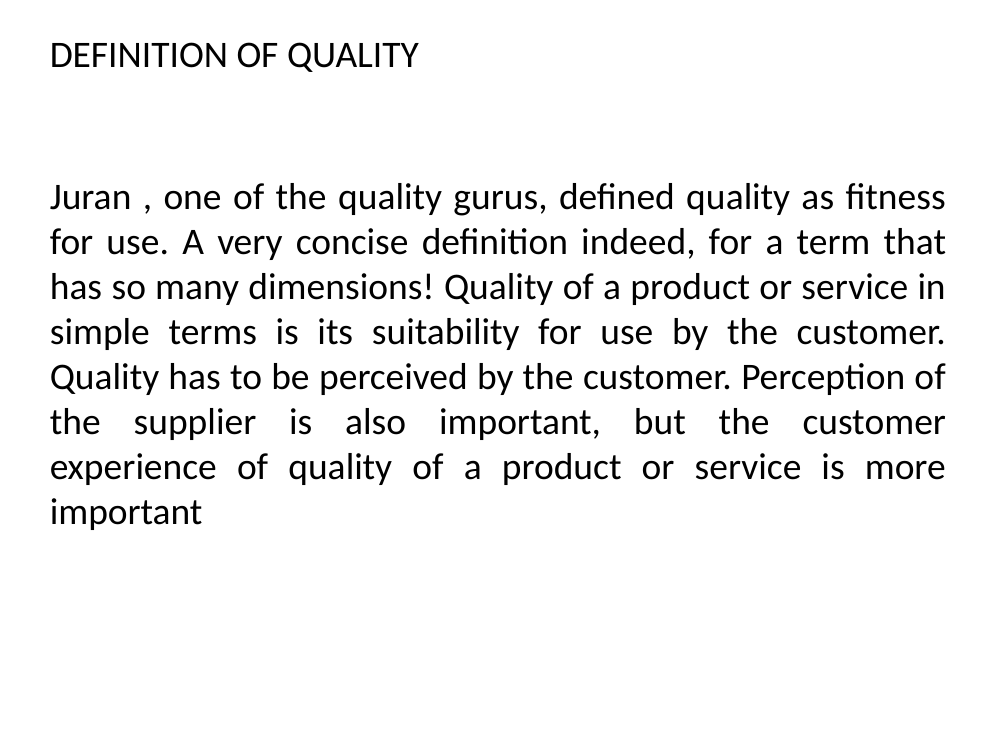

# DEFINITION OF QUALITY
Juran , one of the quality gurus, defined quality as fitness for use. A very concise definition indeed, for a term that has so many dimensions! Quality of a product or service in simple terms is its suitability for use by the customer. Quality has to be perceived by the customer. Perception of the supplier is also important, but the customer experience of quality of a product or service is more important